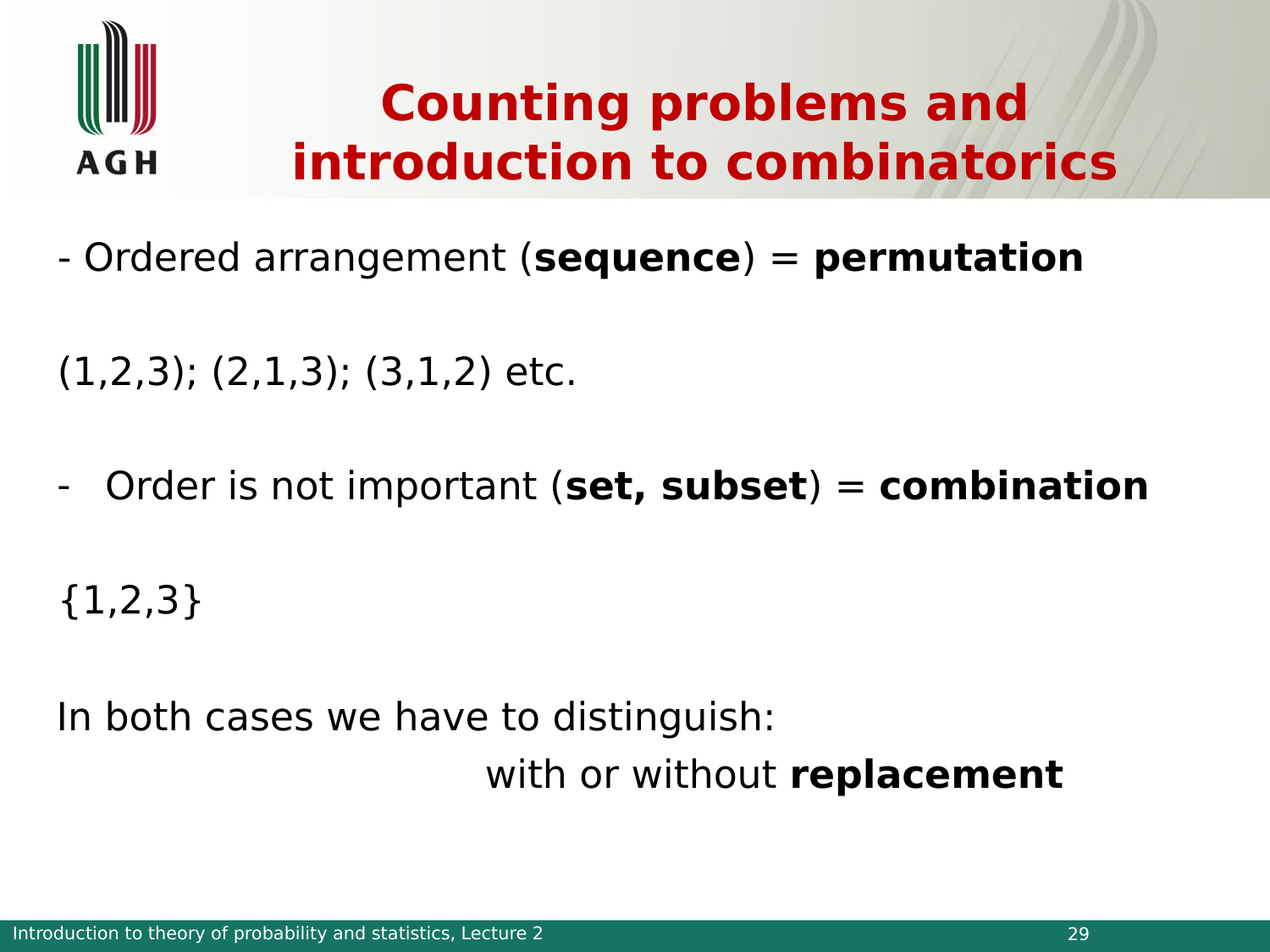

# Counting problems and introduction to combinatorics
- Ordered arrangement (sequence) = permutation

(1,2,3); (2,1,3); (3,1,2) etc.

Order is not important (set, subset) = combination

{1,2,3}
In both cases we have to distinguish:
				with or without replacement
Introduction to theory of probability and statistics, Lecture 2
29